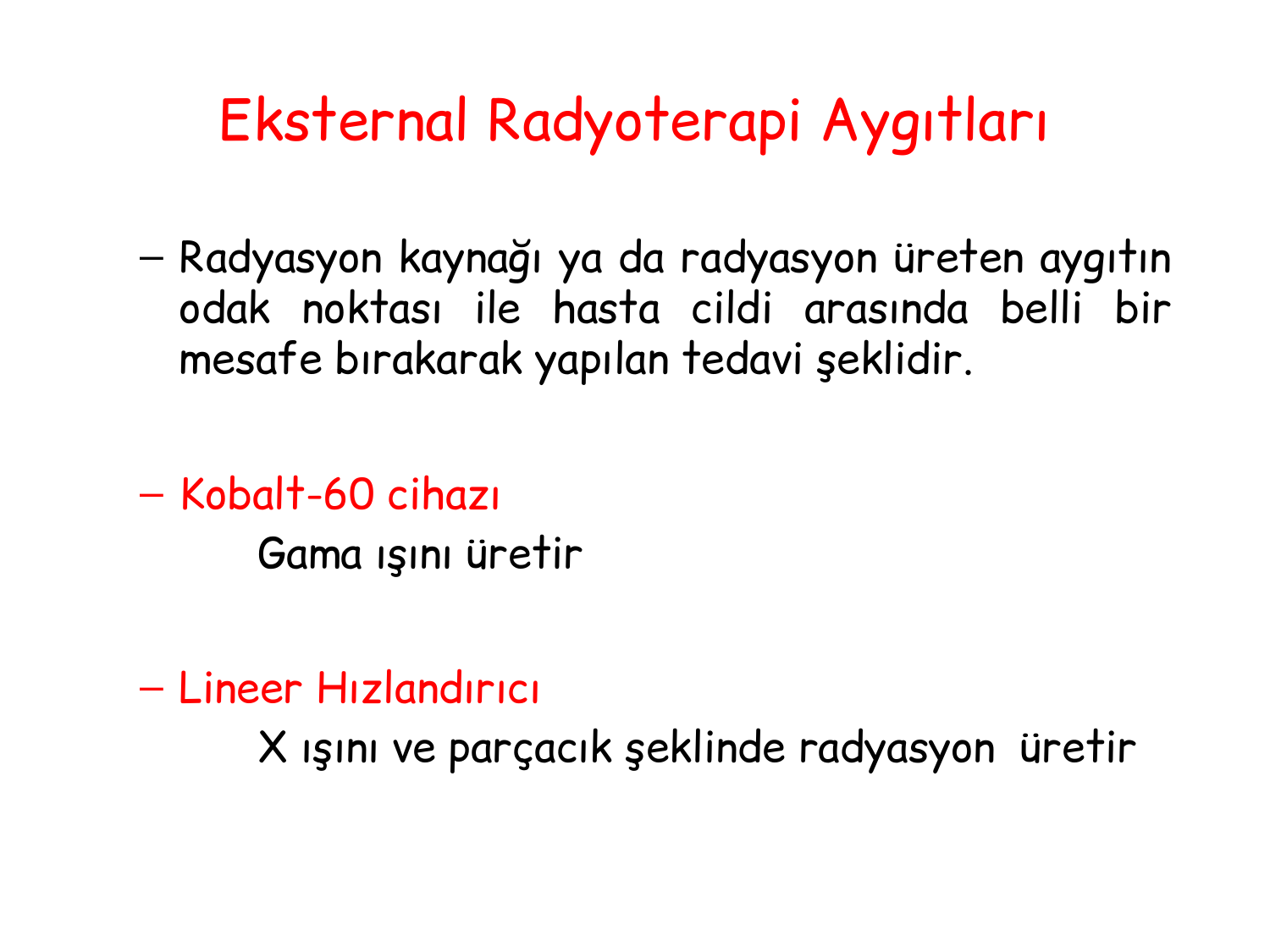

# Eksternal Radyoterapi Aygıtları
Radyasyon kaynağı ya da radyasyon üreten aygıtın odak noktası ile hasta cildi arasında belli bir mesafe bırakarak yapılan tedavi şeklidir.

Kobalt-60 cihazı
	Gama ışını üretir

Lineer Hızlandırıcı
	X ışını ve parçacık şeklinde radyasyon 	üretir